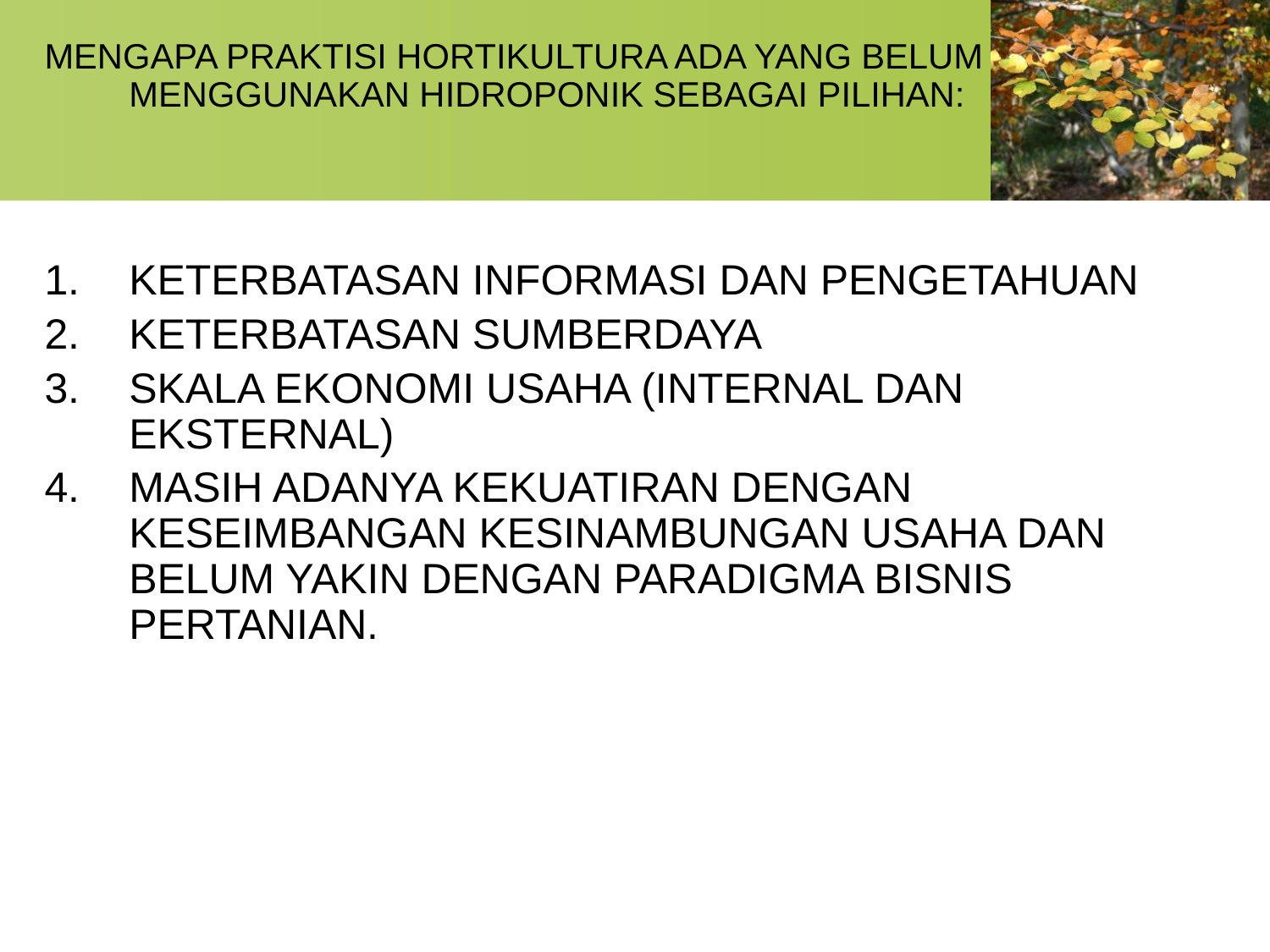

MENGAPA PRAKTISI HORTIKULTURA ADA YANG BELUM  MENGGUNAKAN HIDROPONIK SEBAGAI PILIHAN:

KETERBATASAN INFORMASI DAN PENGETAHUAN
KETERBATASAN SUMBERDAYA
SKALA EKONOMI USAHA (INTERNAL DAN EKSTERNAL)
MASIH ADANYA KEKUATIRAN DENGAN KESEIMBANGAN KESINAMBUNGAN USAHA DAN BELUM YAKIN DENGAN PARADIGMA BISNIS PERTANIAN.